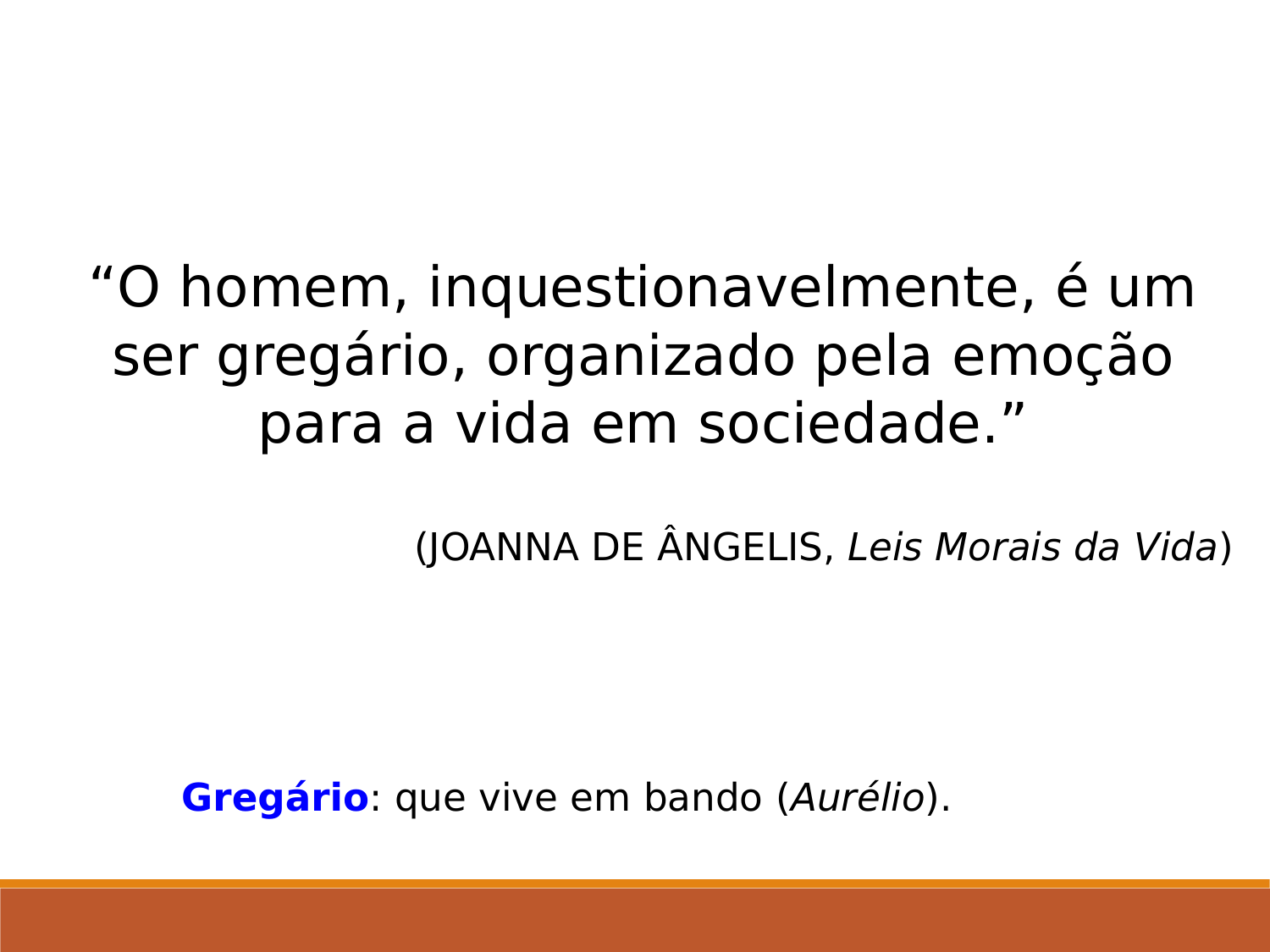

“O homem, inquestionavelmente, é um ser gregário, organizado pela emoção para a vida em sociedade.”
 (JOANNA DE ÂNGELIS, Leis Morais da Vida)

	Gregário: que vive em bando (Aurélio).